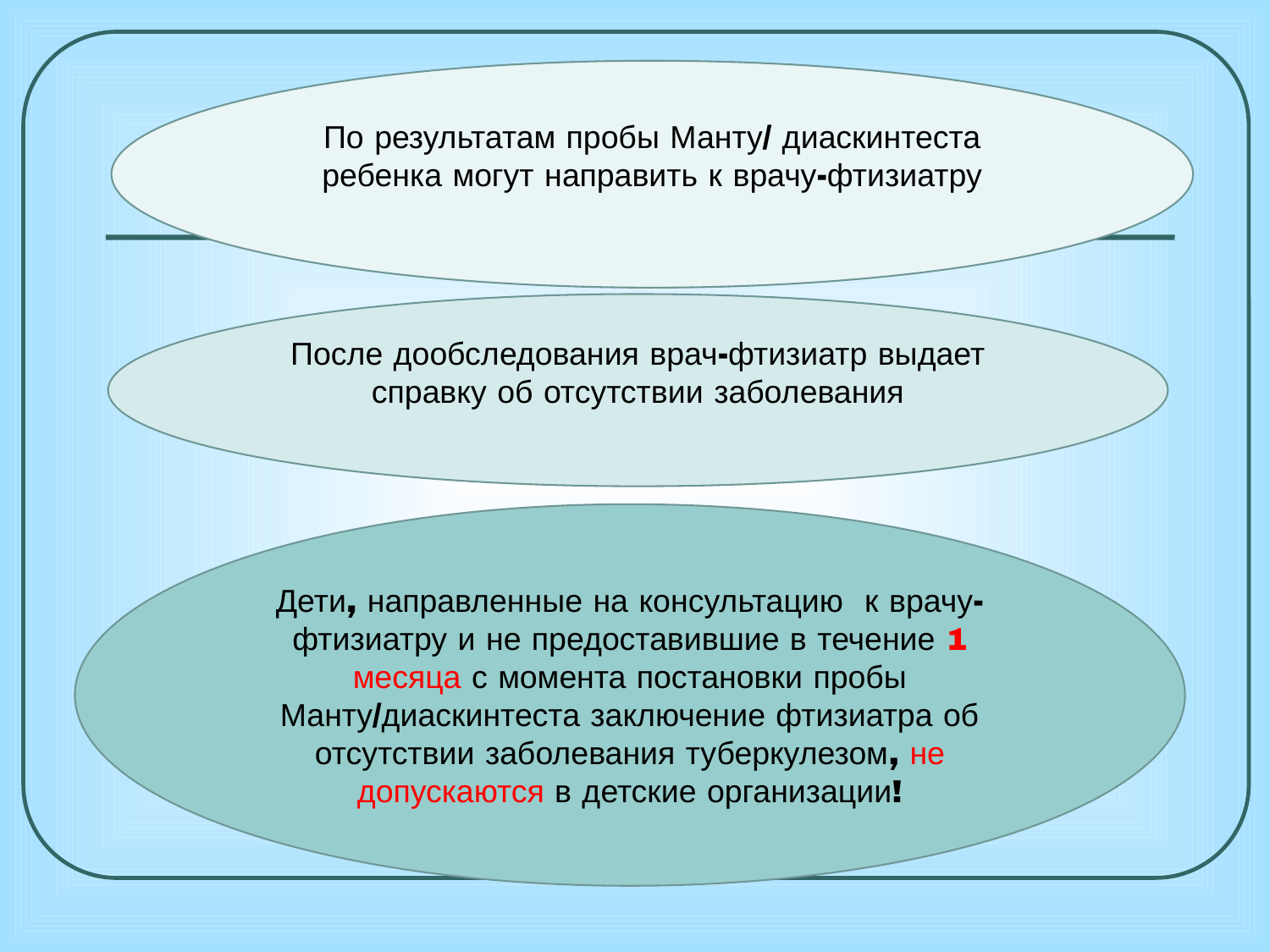

По результатам пробы Манту/ диаскинтеста ребенка могут направить к врачу-фтизиатру

#

После дообследования врач-фтизиатр выдает справку об отсутствии заболевания

Дети, направленные на консультацию  к врачу-фтизиатру и не предоставившие в течение 1 месяца с момента постановки пробы Манту/диаскинтеста заключение фтизиатра об отсутствии заболевания туберкулезом, не допускаются в детские организации!